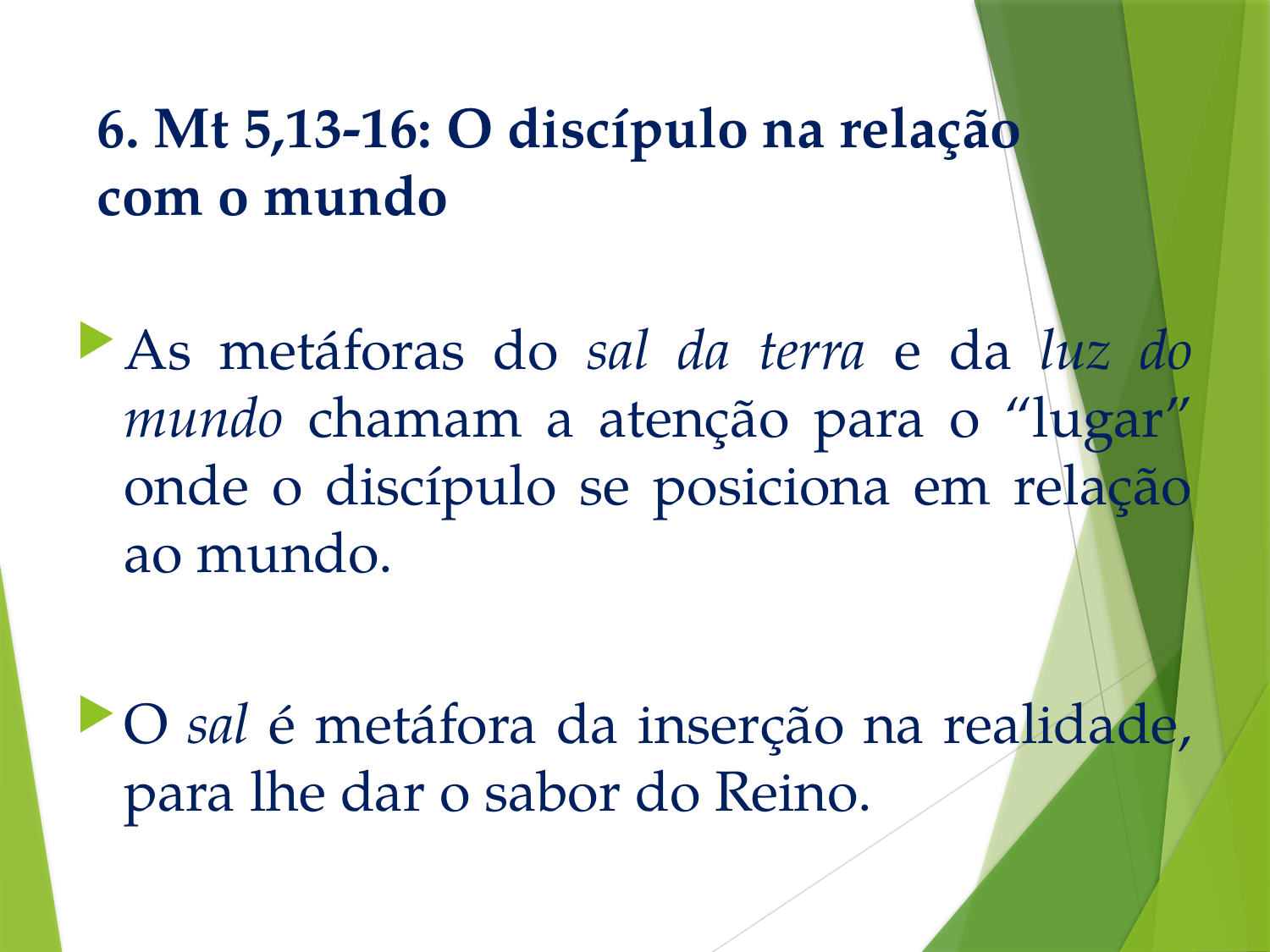

# 6. Mt 5,13-16: O discípulo na relação com o mundo
As metáforas do sal da terra e da luz do mundo chamam a atenção para o “lugar” onde o discípulo se posiciona em relação ao mundo.

O sal é metáfora da inserção na realidade, para lhe dar o sabor do Reino.